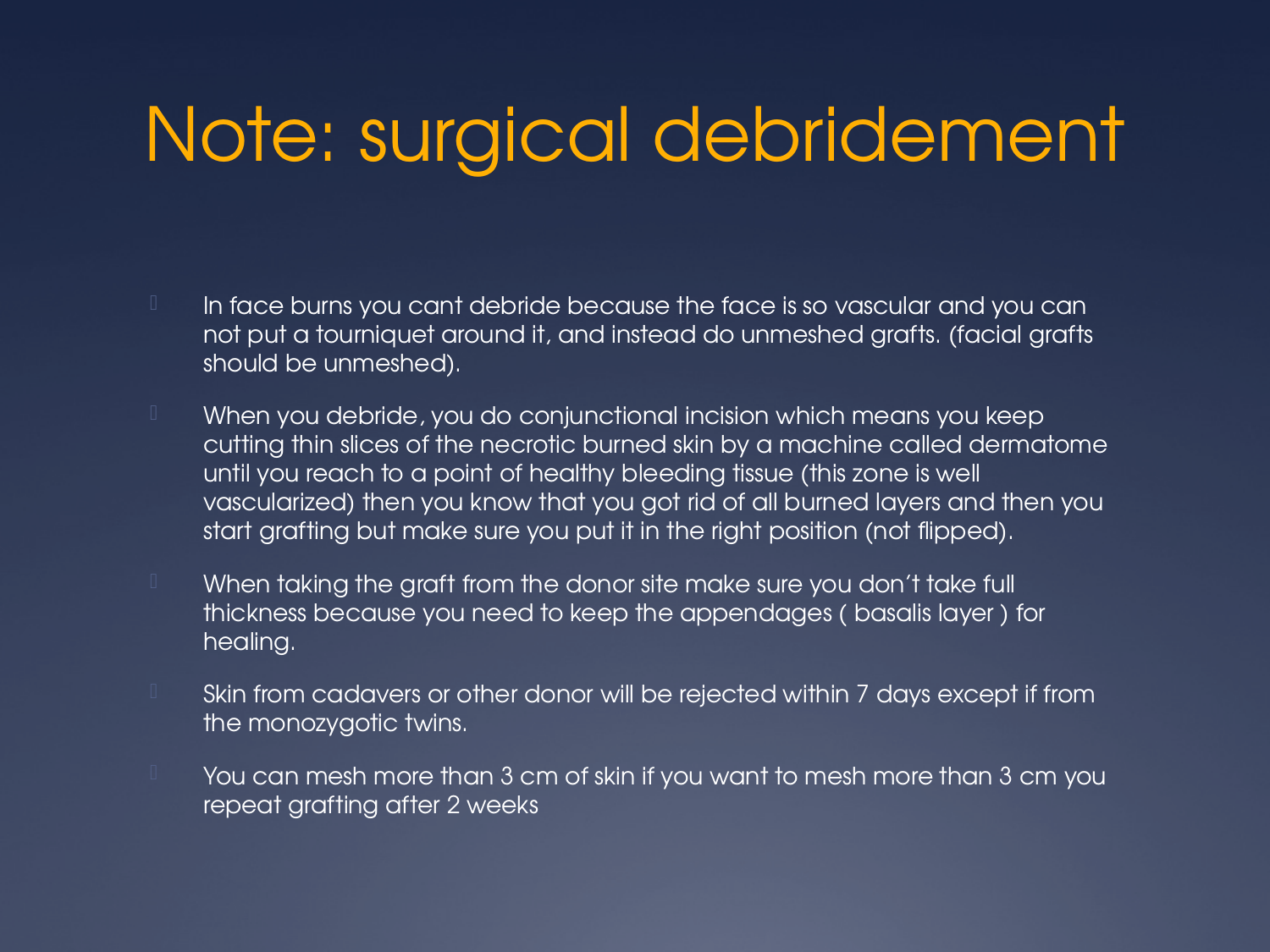

# Note: surgical debridement
In face burns you cant debride because the face is so vascular and you can not put a tourniquet around it, and instead do unmeshed grafts. (facial grafts should be unmeshed).
When you debride, you do conjunctional incision which means you keep cutting thin slices of the necrotic burned skin by a machine called dermatome until you reach to a point of healthy bleeding tissue (this zone is well vascularized) then you know that you got rid of all burned layers and then you start grafting but make sure you put it in the right position (not flipped).
When taking the graft from the donor site make sure you don’t take full thickness because you need to keep the appendages ( basalis layer ) for healing.
Skin from cadavers or other donor will be rejected within 7 days except if from the monozygotic twins.
You can mesh more than 3 cm of skin if you want to mesh more than 3 cm you repeat grafting after 2 weeks